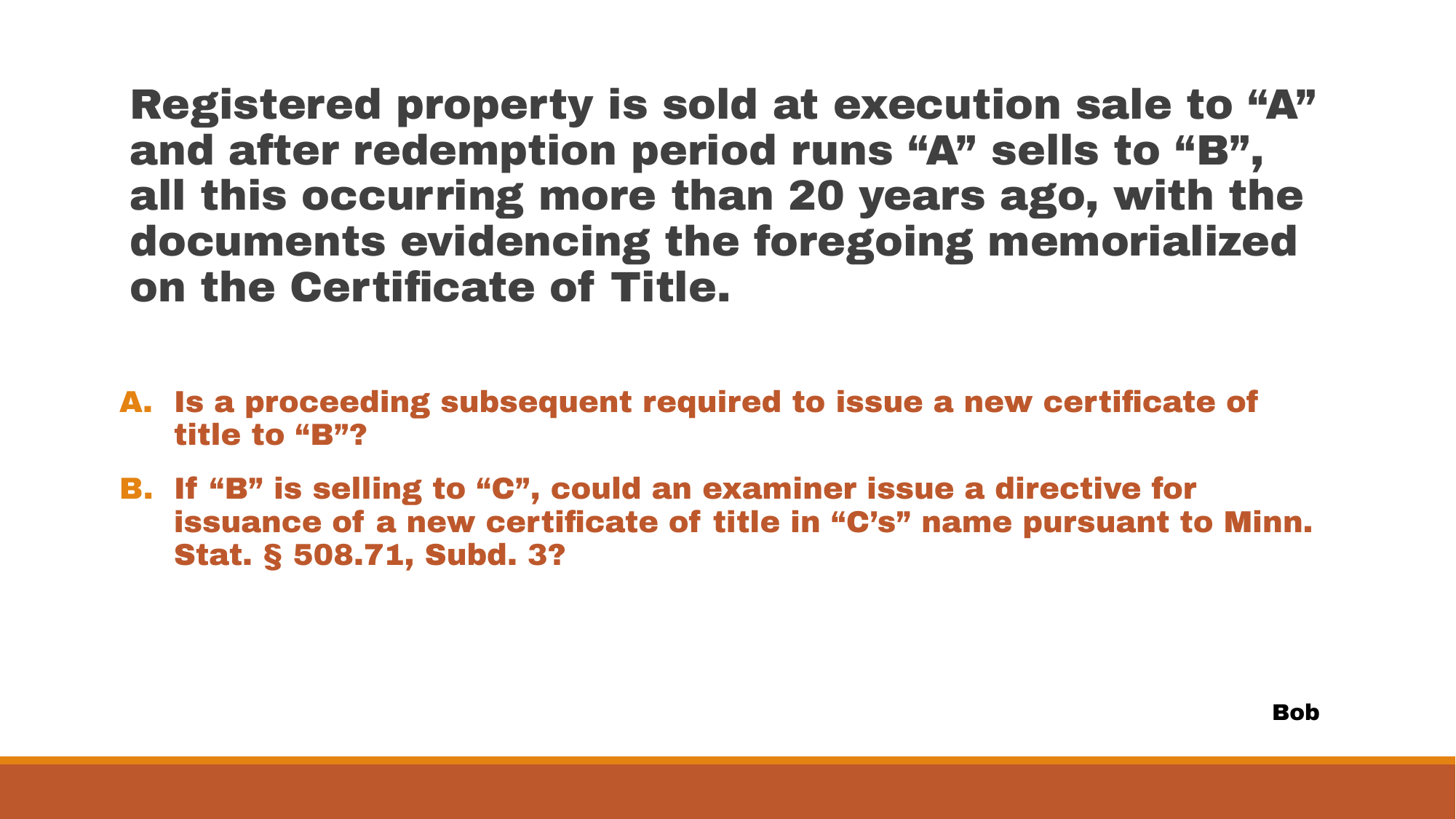

Registered property is sold at execution sale to “A” and after redemption period runs “A” sells to “B”, all this occurring more than 20 years ago, with the documents evidencing the foregoing memorialized on the Certificate of Title.

Is a proceeding subsequent required to issue a new certificate of title to “B”?
If “B” is selling to “C”, could an examiner issue a directive for issuance of a new certificate of title in “C’s” name pursuant to Minn. Stat. § 508.71, Subd. 3?

Bob

#